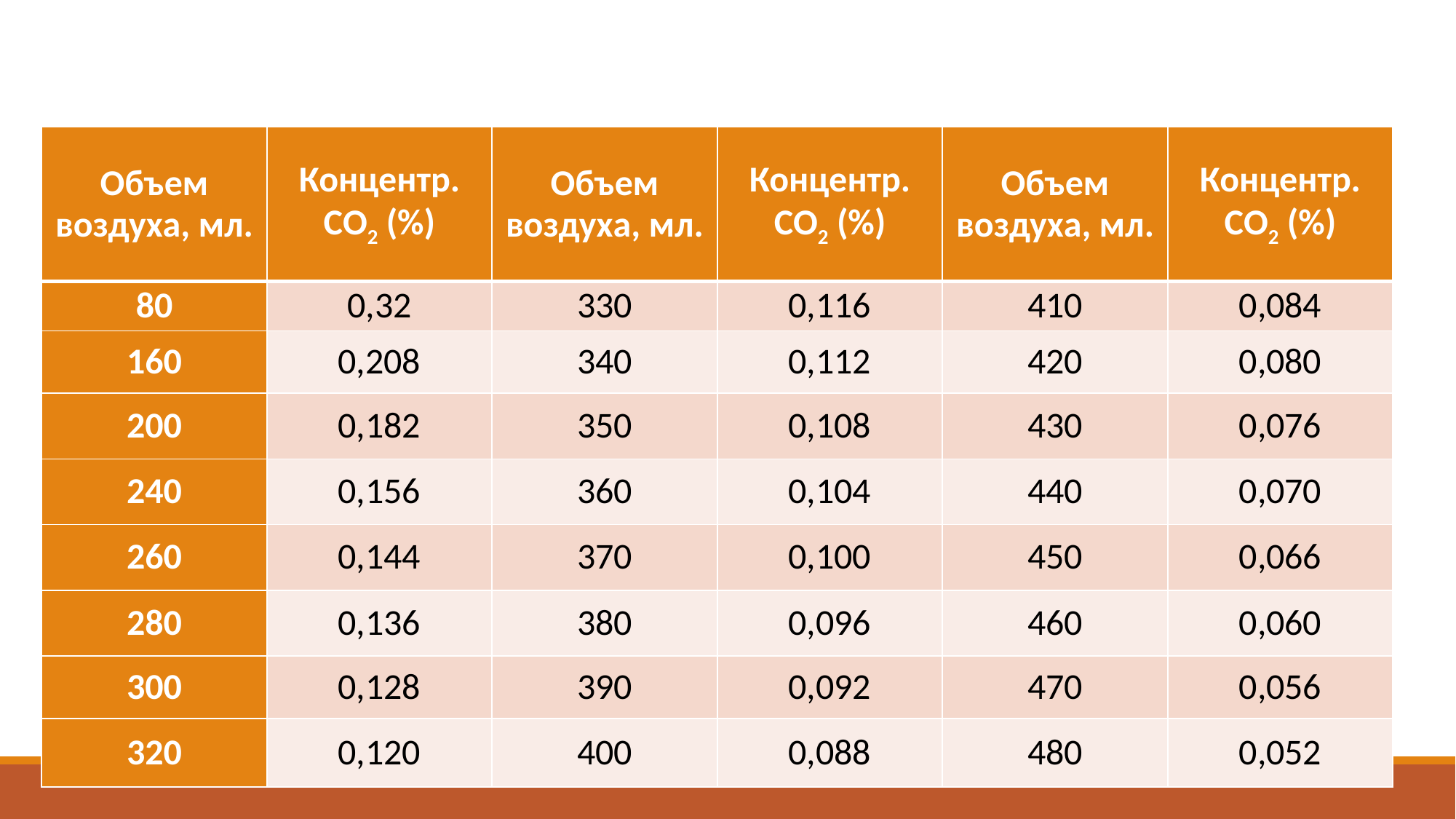

#
| Объем воздуха, мл. | Концентр. СО2 (%) | Объем воздуха, мл. | Концентр. СО2 (%) | Объем воздуха, мл. | Концентр. СО2 (%) |
| --- | --- | --- | --- | --- | --- |
| 80 | 0,32 | 330 | 0,116 | 410 | 0,084 |
| 160 | 0,208 | 340 | 0,112 | 420 | 0,080 |
| 200 | 0,182 | 350 | 0,108 | 430 | 0,076 |
| 240 | 0,156 | 360 | 0,104 | 440 | 0,070 |
| 260 | 0,144 | 370 | 0,100 | 450 | 0,066 |
| 280 | 0,136 | 380 | 0,096 | 460 | 0,060 |
| 300 | 0,128 | 390 | 0,092 | 470 | 0,056 |
| 320 | 0,120 | 400 | 0,088 | 480 | 0,052 |